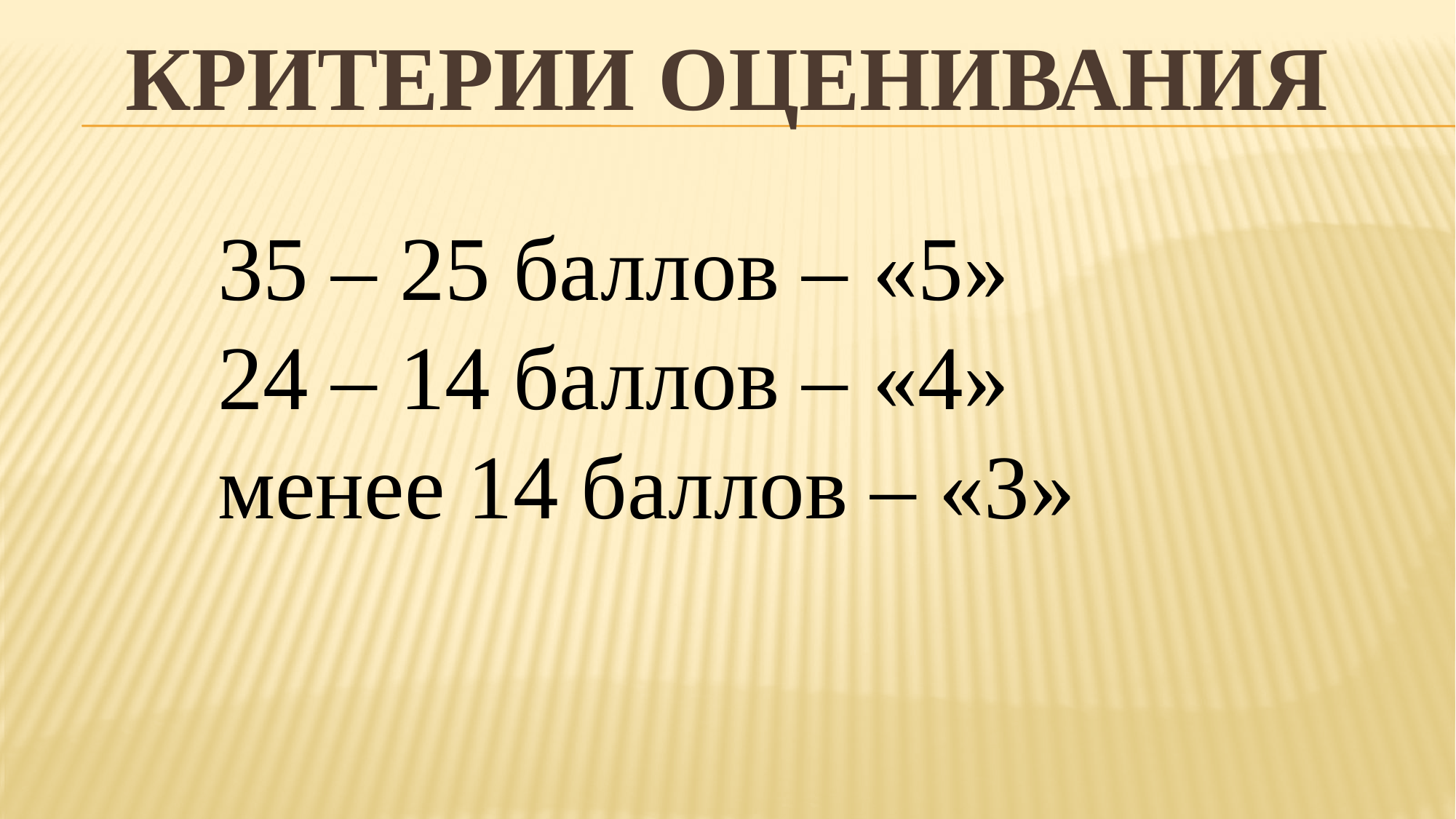

Критерии оценивания
35 – 25 баллов – 	«5»
24 – 14 баллов – 	«4»
менее 14 баллов – «3»